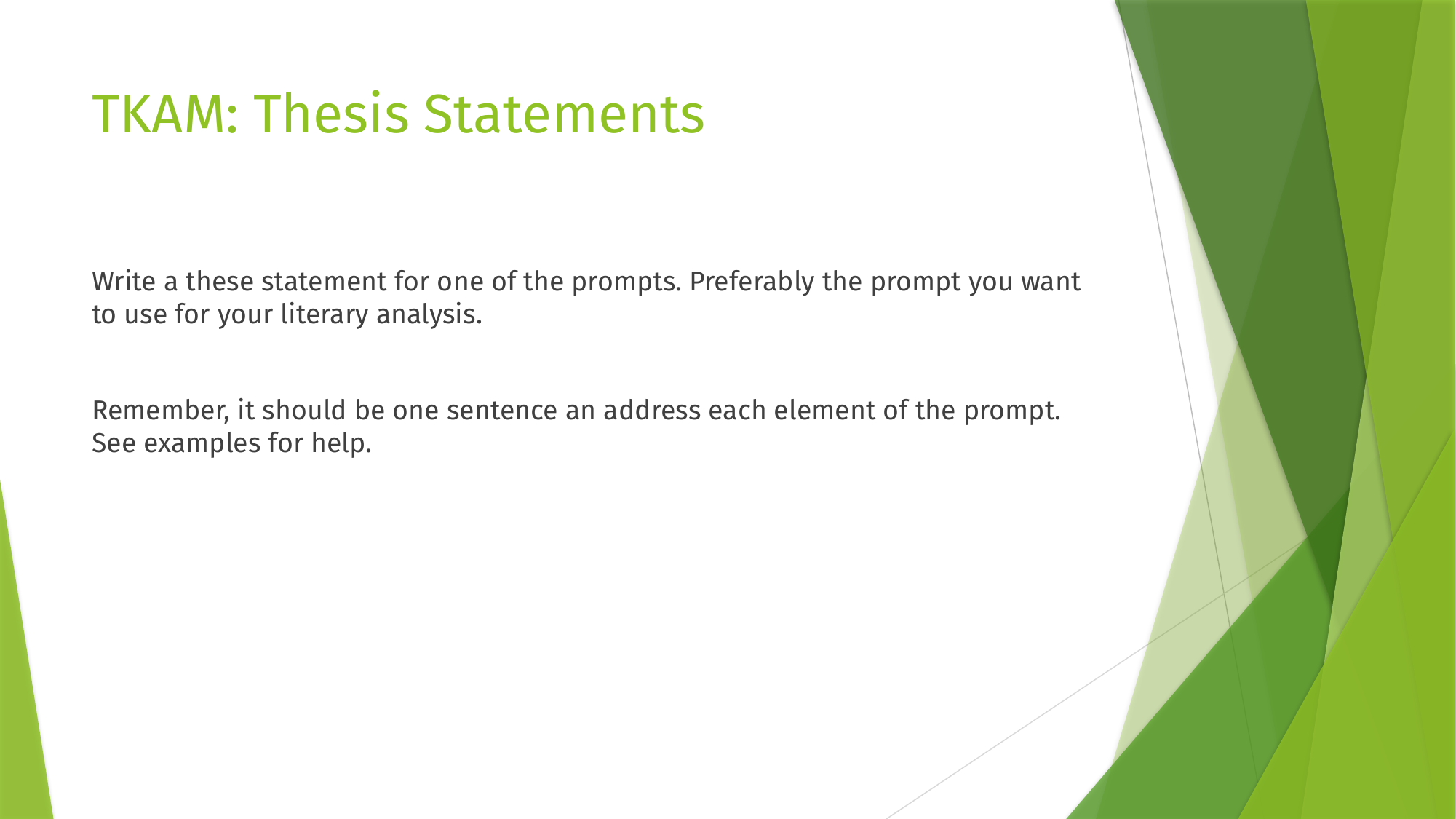

# TKAM: Thesis Statements
Write a these statement for one of the prompts. Preferably the prompt you want to use for your literary analysis.

Remember, it should be one sentence an address each element of the prompt. See examples for help.